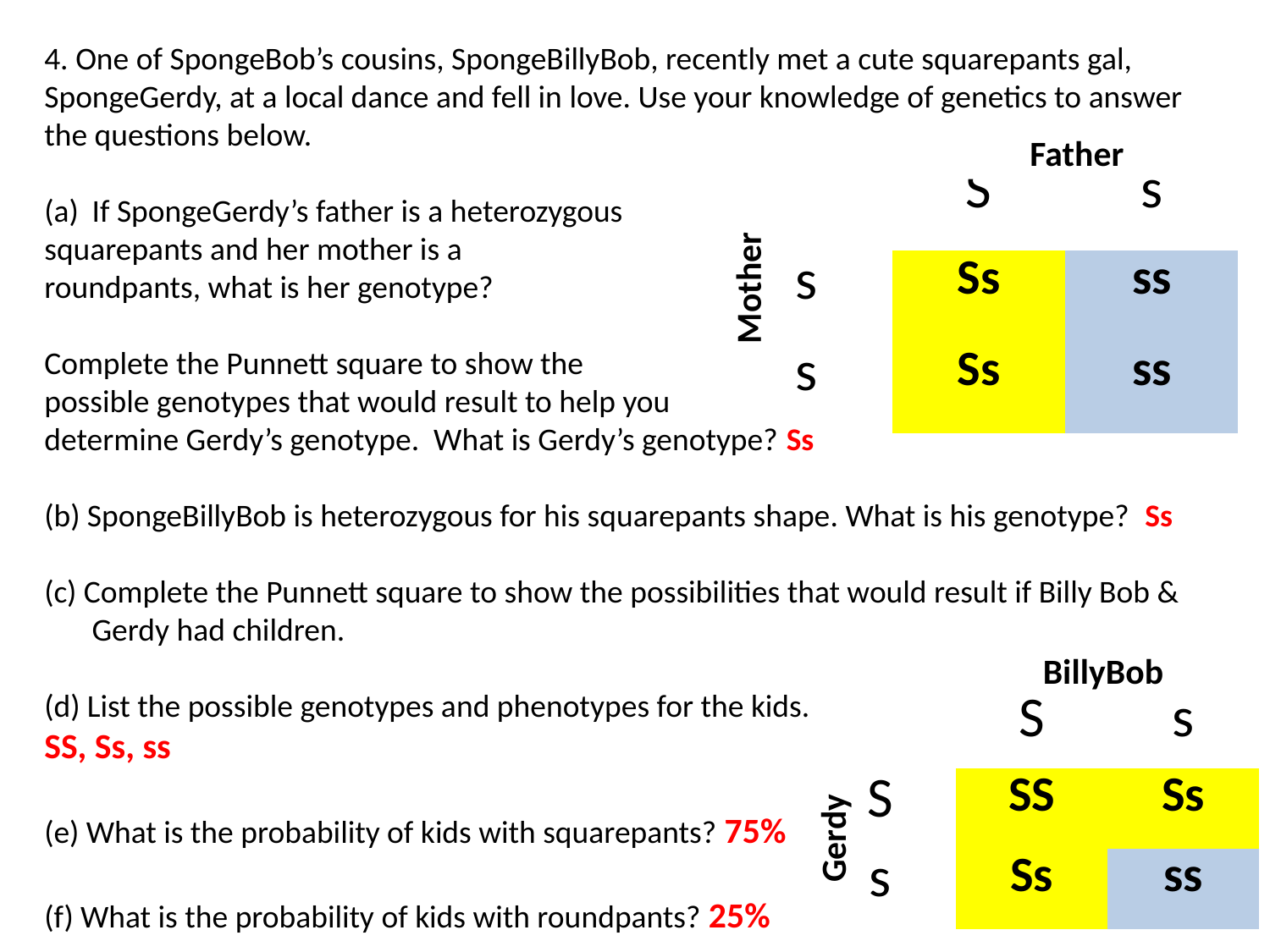

4. One of SpongeBob’s cousins, SpongeBillyBob, recently met a cute squarepants gal, SpongeGerdy, at a local dance and fell in love. Use your knowledge of genetics to answer the questions below.

If SpongeGerdy’s father is a heterozygous
squarepants and her mother is a
roundpants, what is her genotype?

Complete the Punnett square to show the
possible genotypes that would result to help you
determine Gerdy’s genotype.  What is Gerdy’s genotype? Ss

(b) SpongeBillyBob is heterozygous for his squarepants shape. What is his genotype?  Ss

(c) Complete the Punnett square to show the possibilities that would result if Billy Bob & Gerdy had children.

(d) List the possible genotypes and phenotypes for the kids.
SS, Ss, ss

(e) What is the probability of kids with squarepants? 75%

(f) What is the probability of kids with roundpants? 25%
Father
|  | S | s |
| --- | --- | --- |
| s | Ss | ss |
| s | Ss | ss |
Mother
BillyBob
|  | S | s |
| --- | --- | --- |
| S | SS | Ss |
| s | Ss | ss |
Gerdy